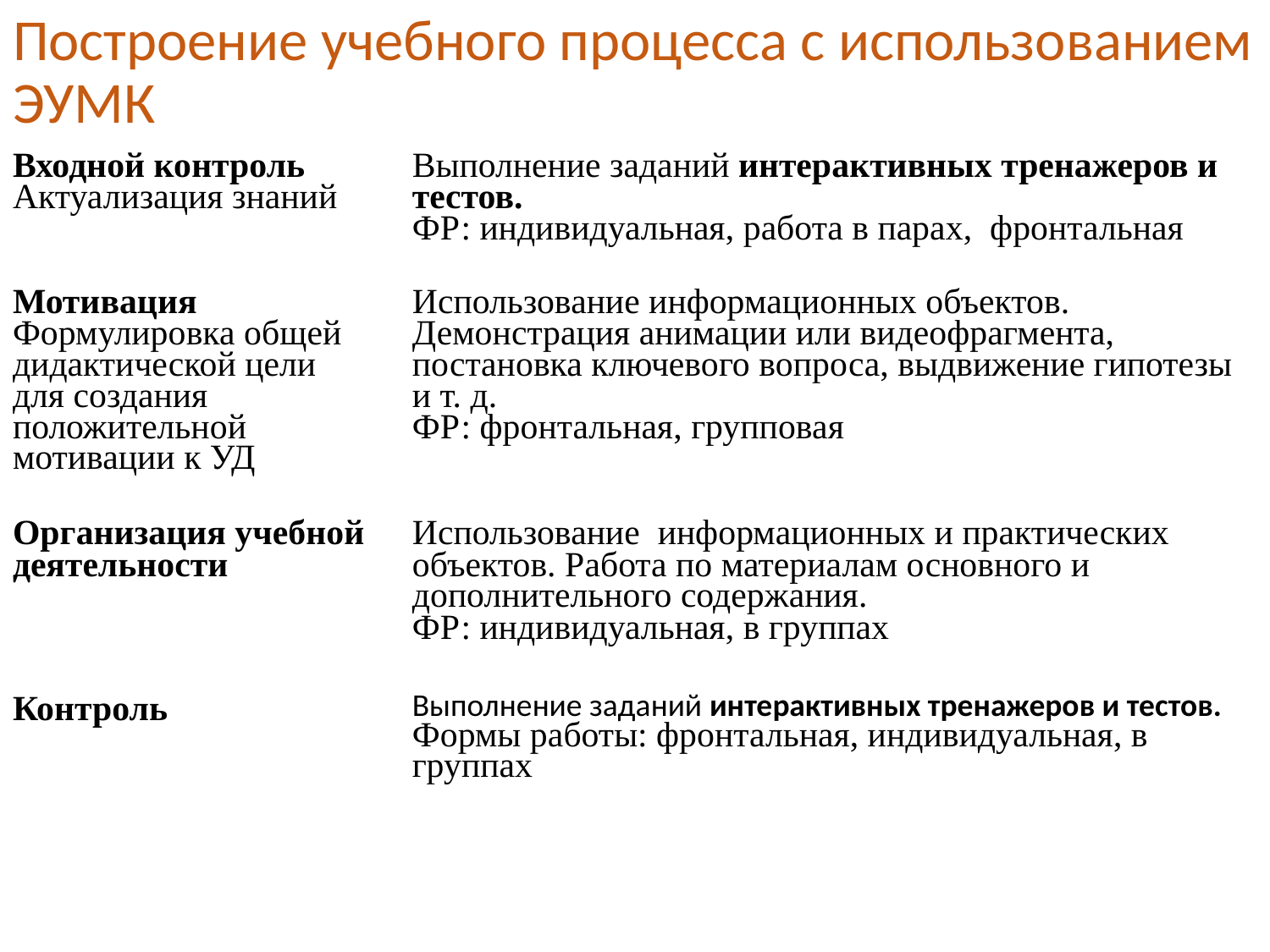

# Построение учебного процесса с использованием ЭУМК
| Входной контроль Актуализация знаний | Выполнение заданий интерактивных тренажеров и тестов. ФР: индивидуальная, работа в парах, фронтальная |
| --- | --- |
| Мотивация Формулировка общей дидактической цели для создания положительной мотивации к УД | Использование информационных объектов. Демонстрация анимации или видеофрагмента, постановка ключевого вопроса, выдвижение гипотезы и т. д. ФР: фронтальная, групповая |
| Организация учебной деятельности | Использование информационных и практических объектов. Работа по материалам основного и дополнительного содержания. ФР: индивидуальная, в группах |
| Контроль | Выполнение заданий интерактивных тренажеров и тестов. Формы работы: фронтальная, индивидуальная, в группах |